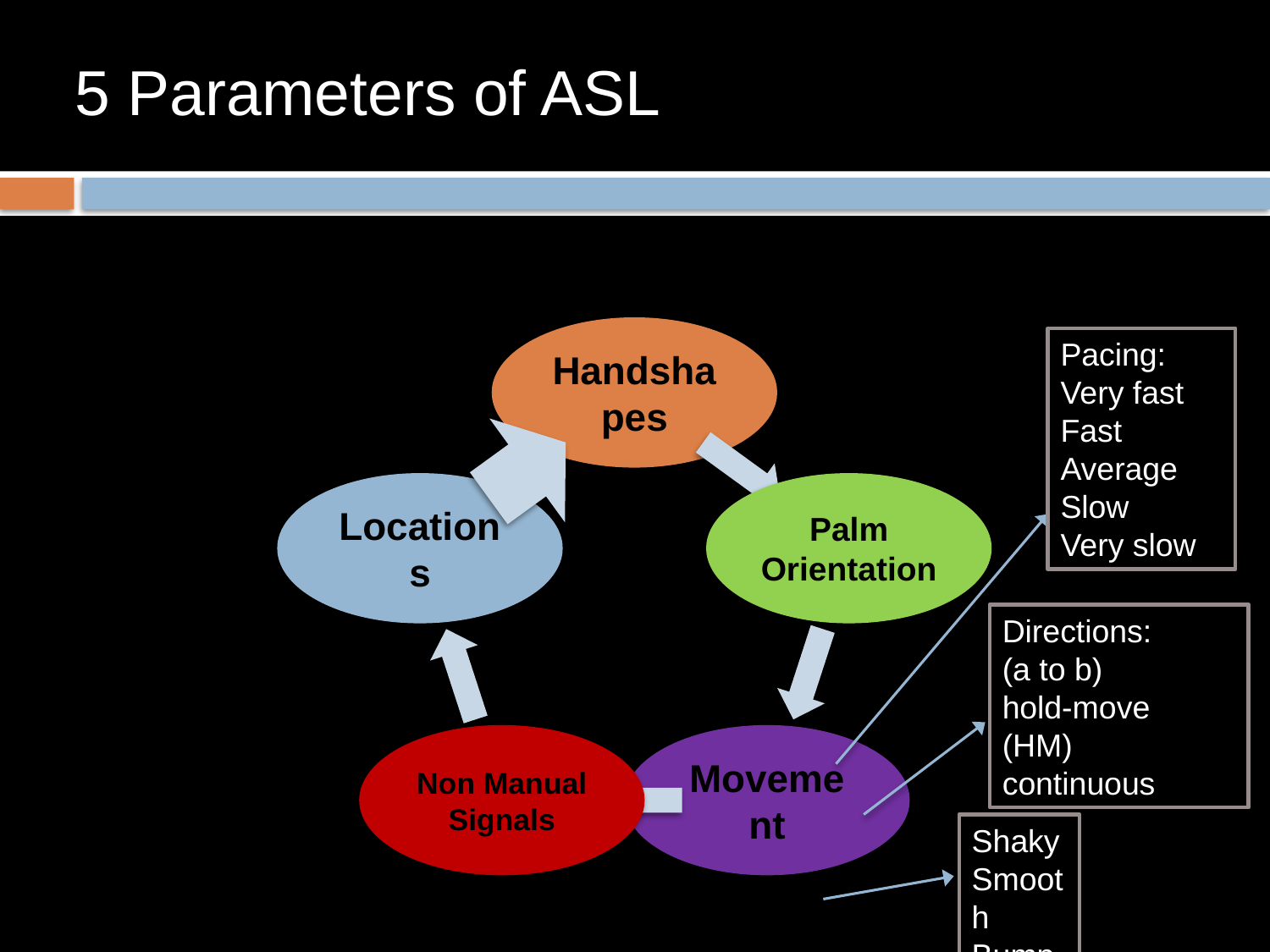

# 5 Parameters of ASL
Handshapes
Palm
Orientation
Movement
Non Manual Signals
Locations
Pacing:
Very fast
Fast
Average
Slow
Very slow
Directions:
(a to b)
hold-move  (HM)
continuous
Shaky
Smooth
Bumpy